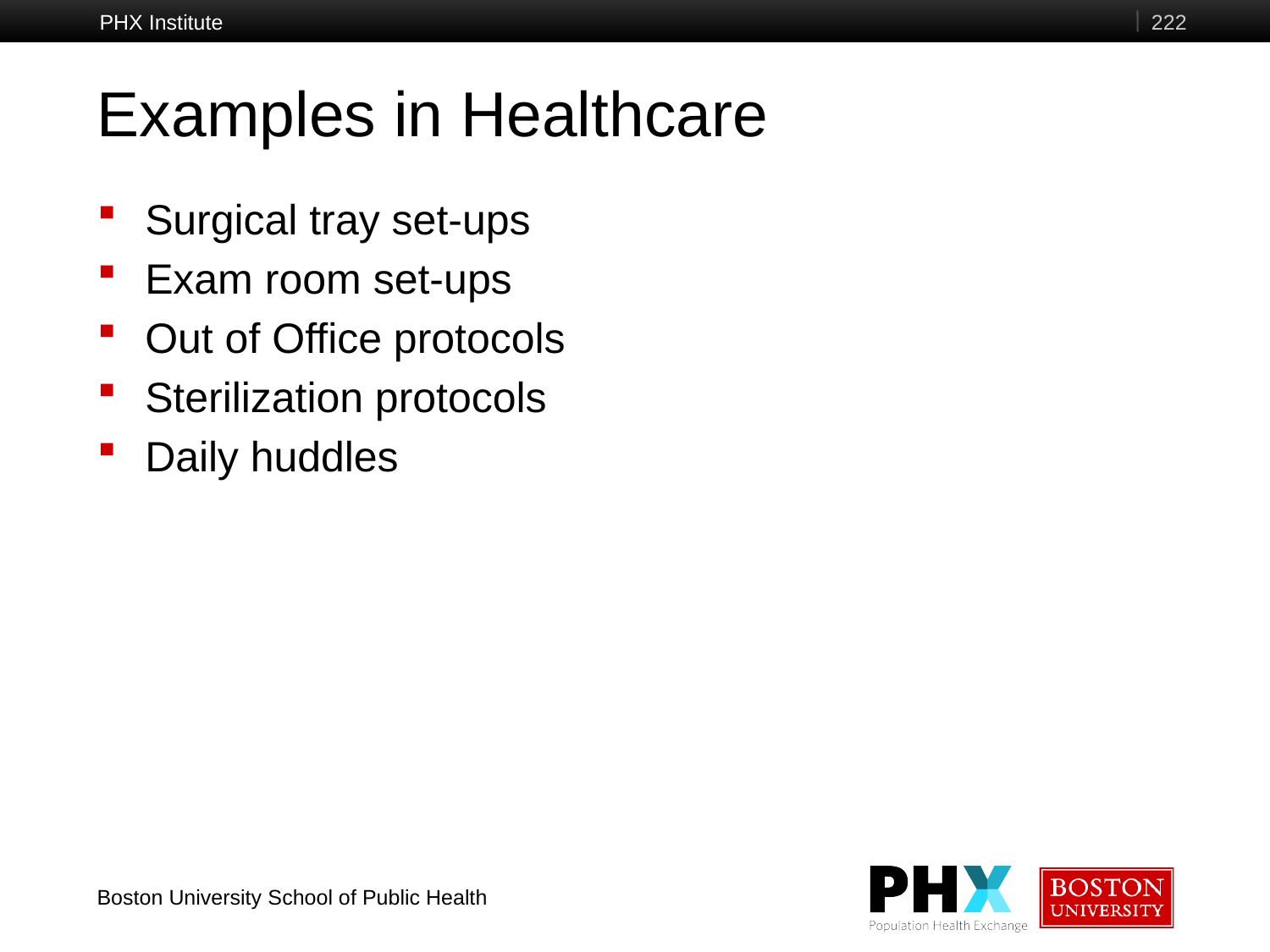

PHX Institute
222
# Examples in Healthcare
Surgical tray set-ups
Exam room set-ups
Out of Office protocols
Sterilization protocols
Daily huddles